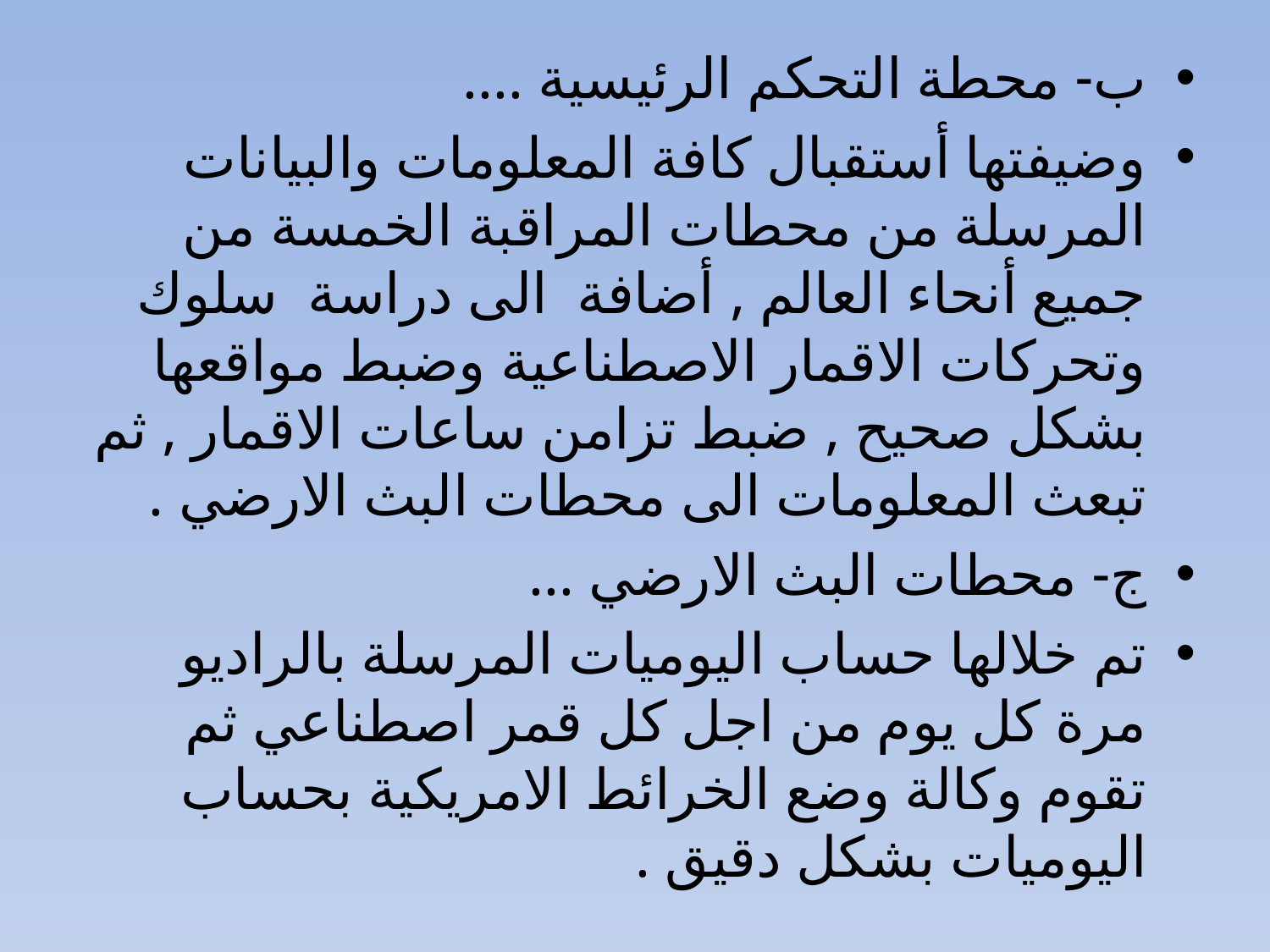

ب- محطة التحكم الرئيسية ....
وضيفتها أستقبال كافة المعلومات والبيانات المرسلة من محطات المراقبة الخمسة من جميع أنحاء العالم , أضافة  الى دراسة  سلوك وتحركات الاقمار الاصطناعية وضبط مواقعها بشكل صحيح , ضبط تزامن ساعات الاقمار , ثم تبعث المعلومات الى محطات البث الارضي .
ج- محطات البث الارضي ...
تم خلالها حساب اليوميات المرسلة بالراديو مرة كل يوم من اجل كل قمر اصطناعي ثم تقوم وكالة وضع الخرائط الامريكية بحساب اليوميات بشكل دقيق .